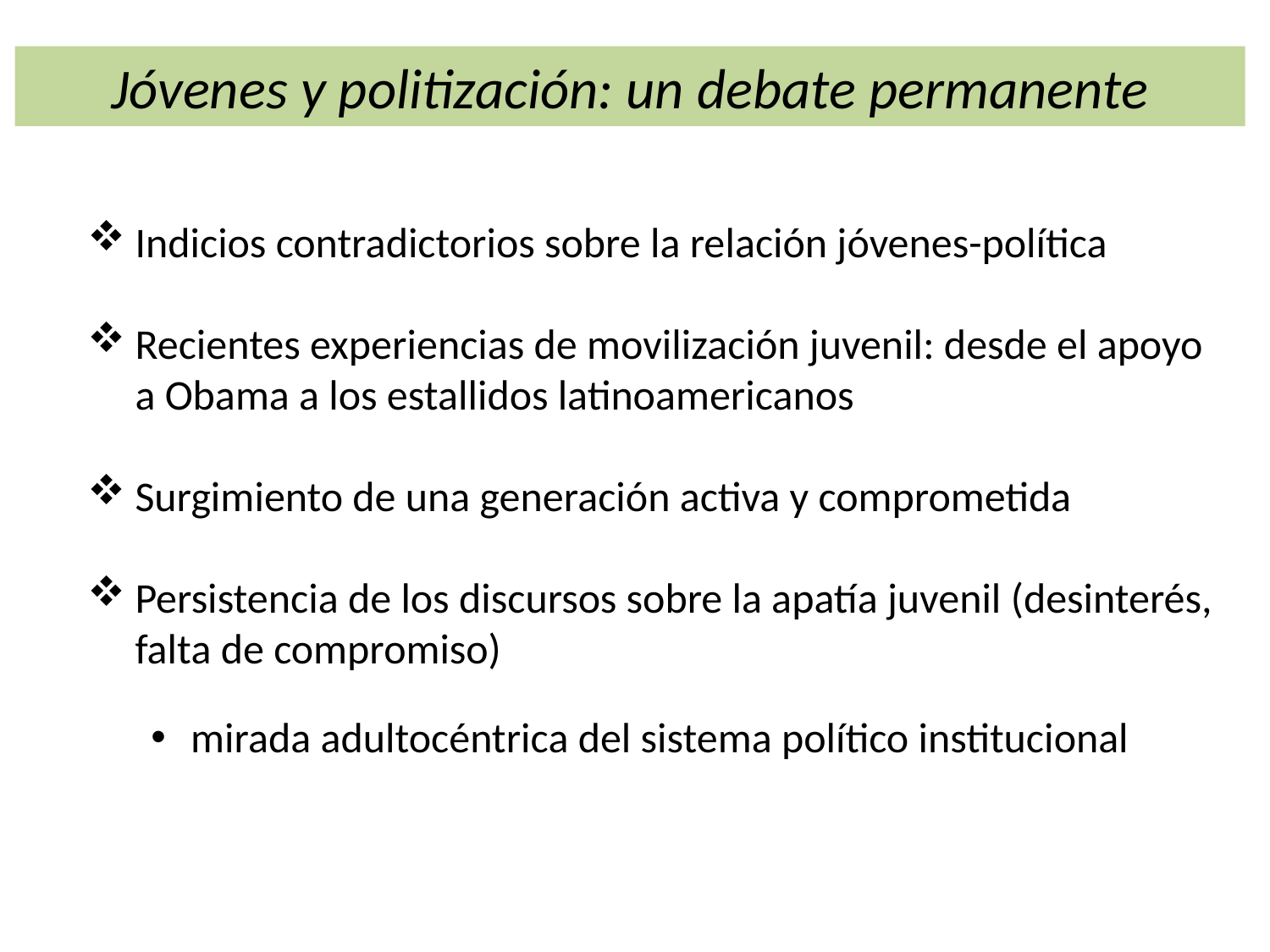

Jóvenes y politización: un debate permanente
Indicios contradictorios sobre la relación jóvenes-política

Recientes experiencias de movilización juvenil: desde el apoyo a Obama a los estallidos latinoamericanos

Surgimiento de una generación activa y comprometida

Persistencia de los discursos sobre la apatía juvenil (desinterés, falta de compromiso)

mirada adultocéntrica del sistema político institucional